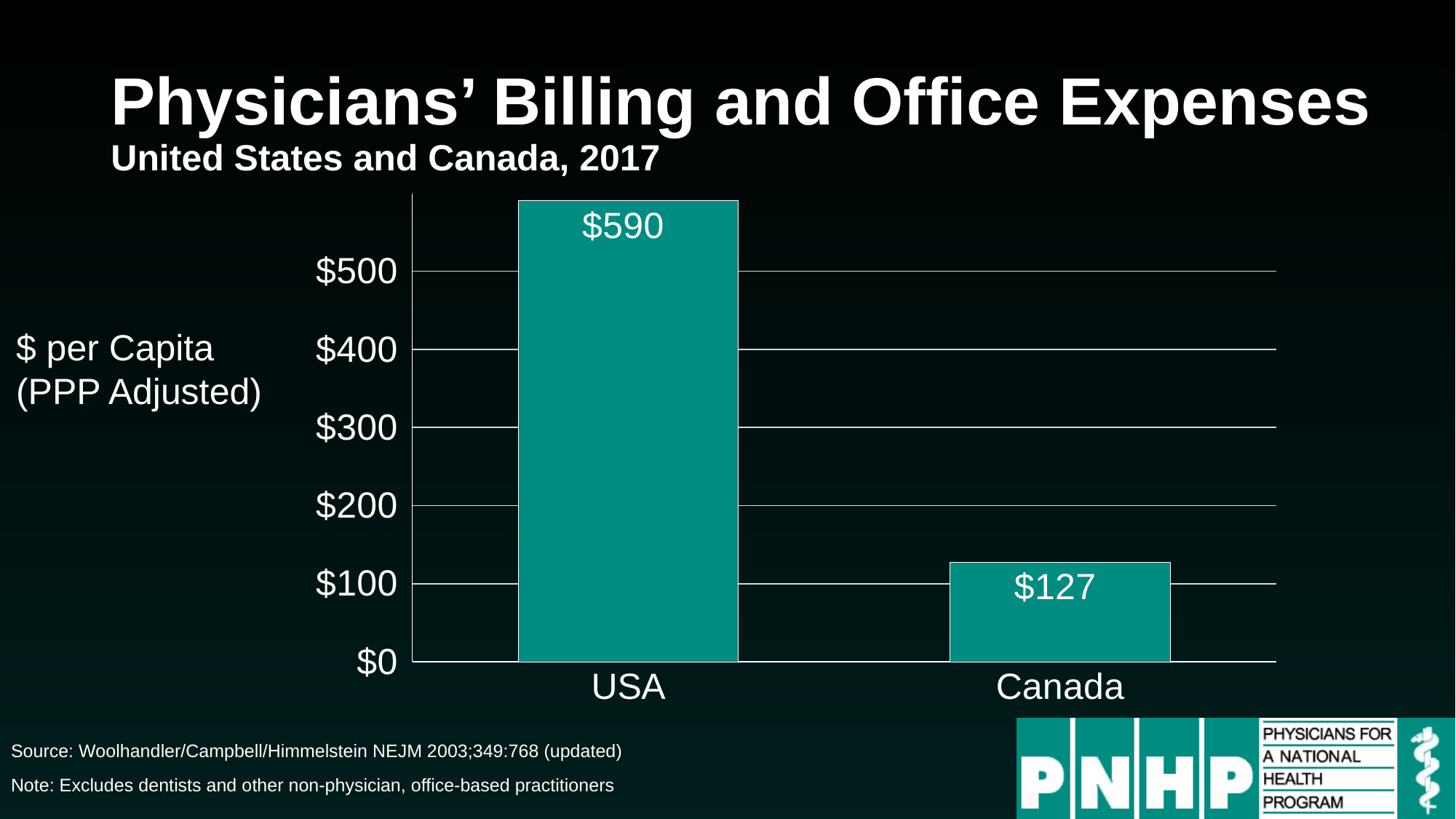

# Physicians’ Billing and Office Expenses United States and Canada, 2017

### Chart

| Category | Series 1 |
|---|---|
| USA | 590.0 |
| Canada | 127.0 |
$ per Capita
(PPP Adjusted)
Source: Woolhandler/Campbell/Himmelstein NEJM 2003;349:768 (updated)
Note: Excludes dentists and other non-physician, office-based practitioners